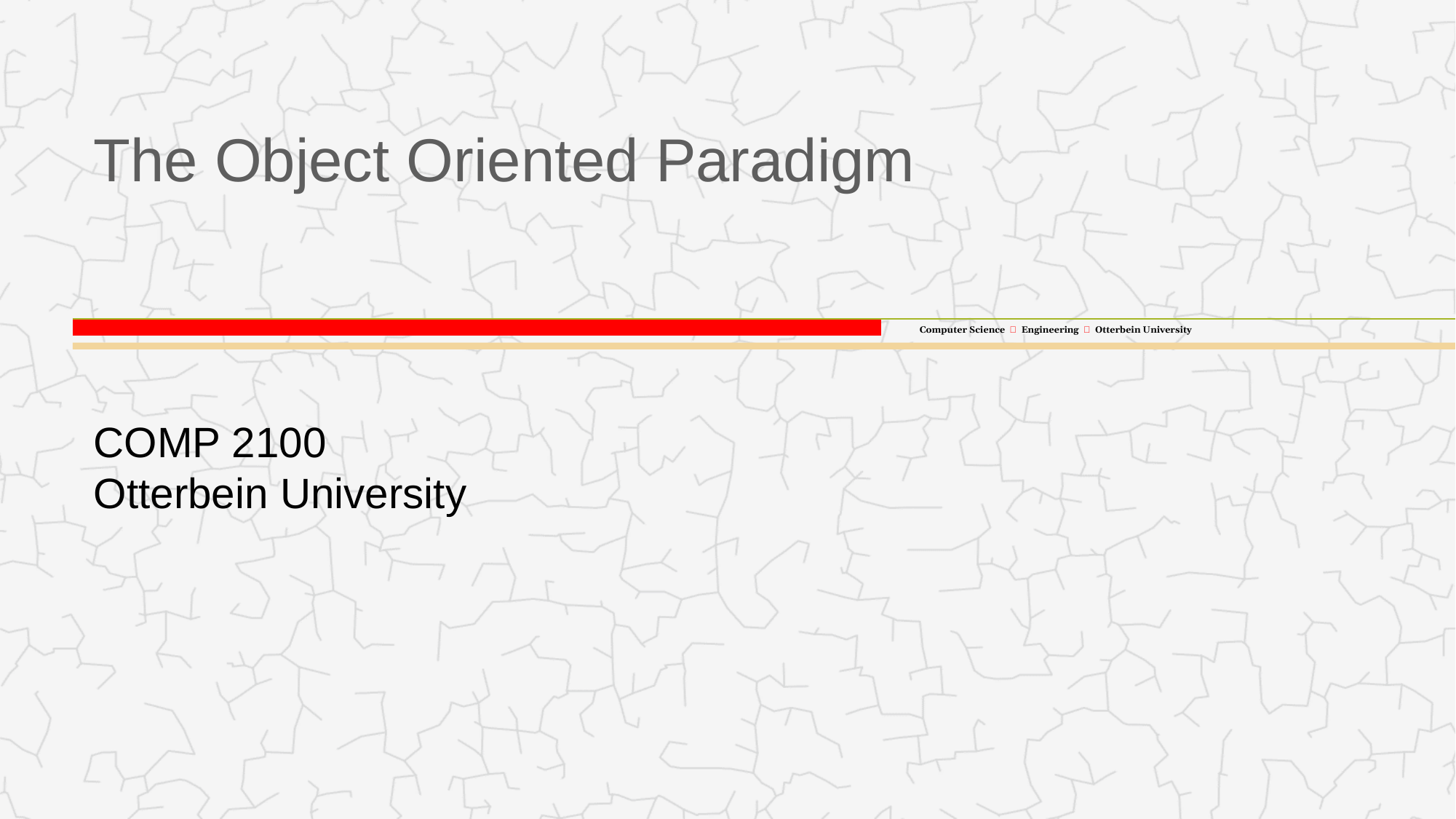

# The Object Oriented Paradigm
COMP 2100
Otterbein University